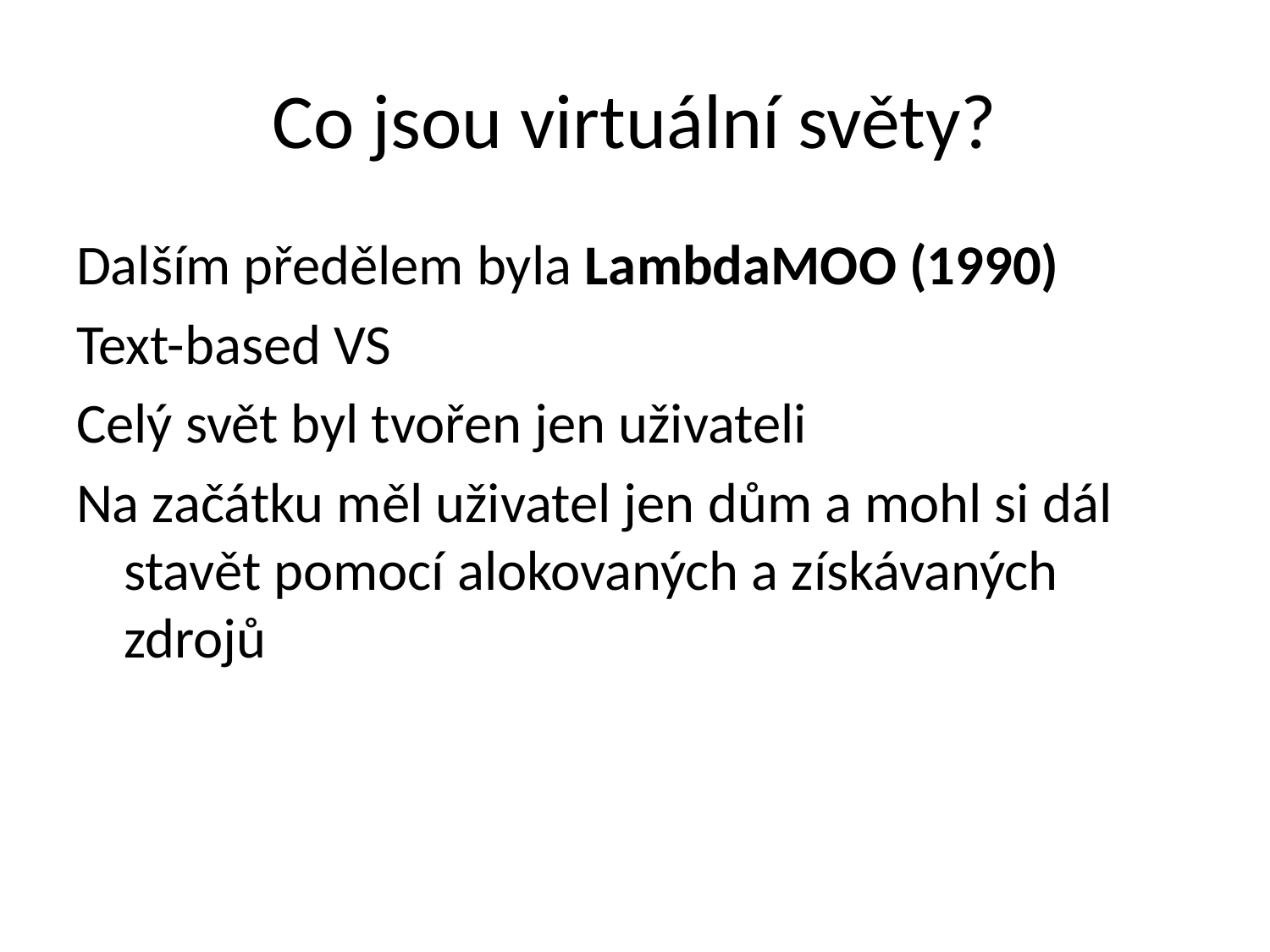

# Co jsou virtuální světy?
Dalším předělem byla LambdaMOO (1990)
Text-based VS
Celý svět byl tvořen jen uživateli
Na začátku měl uživatel jen dům a mohl si dál stavět pomocí alokovaných a získávaných zdrojů